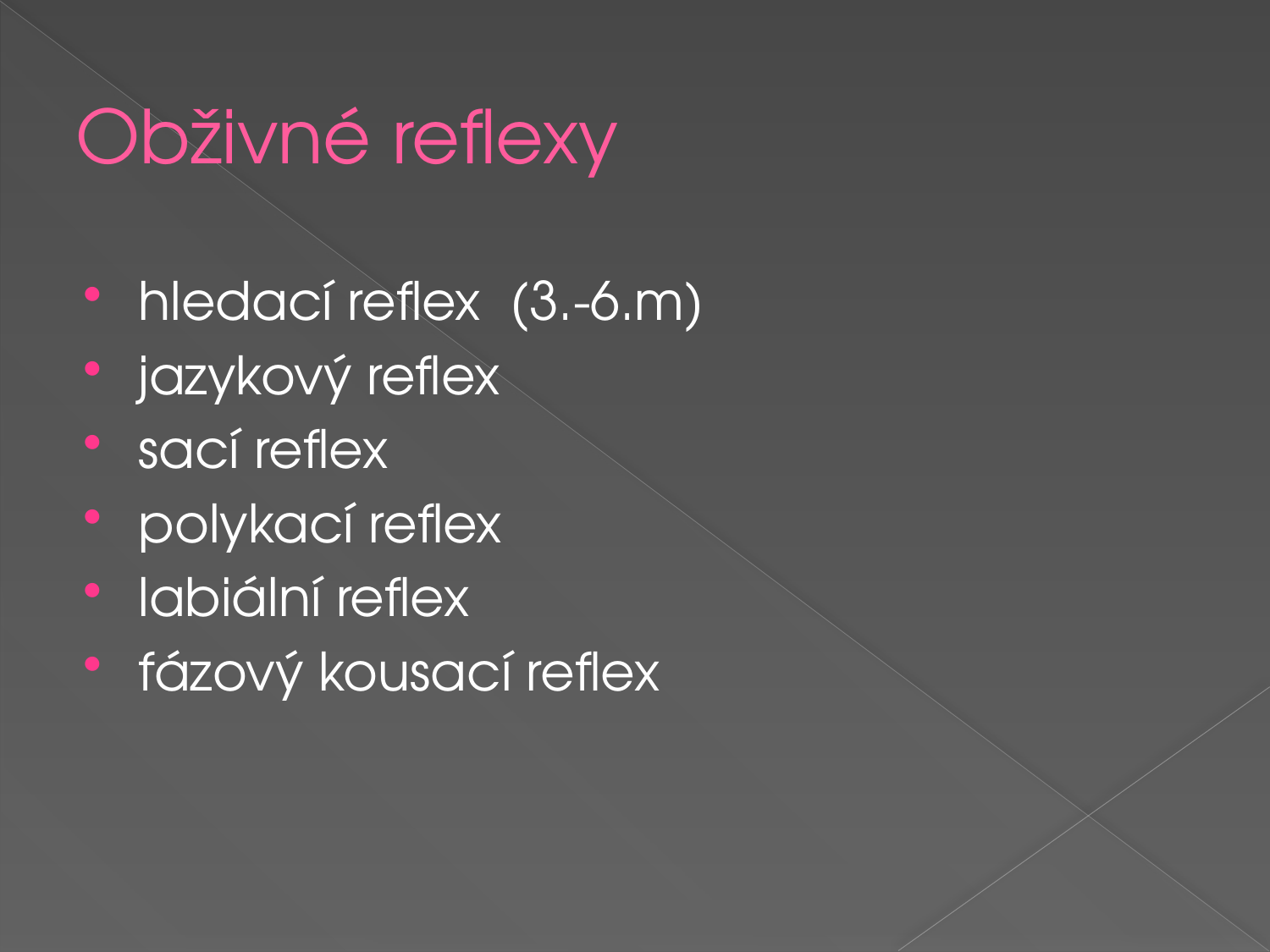

# Obživné reflexy
hledací reflex  (3.-6.m)
jazykový reflex
sací reflex
polykací reflex
labiální reflex
fázový kousací reflex